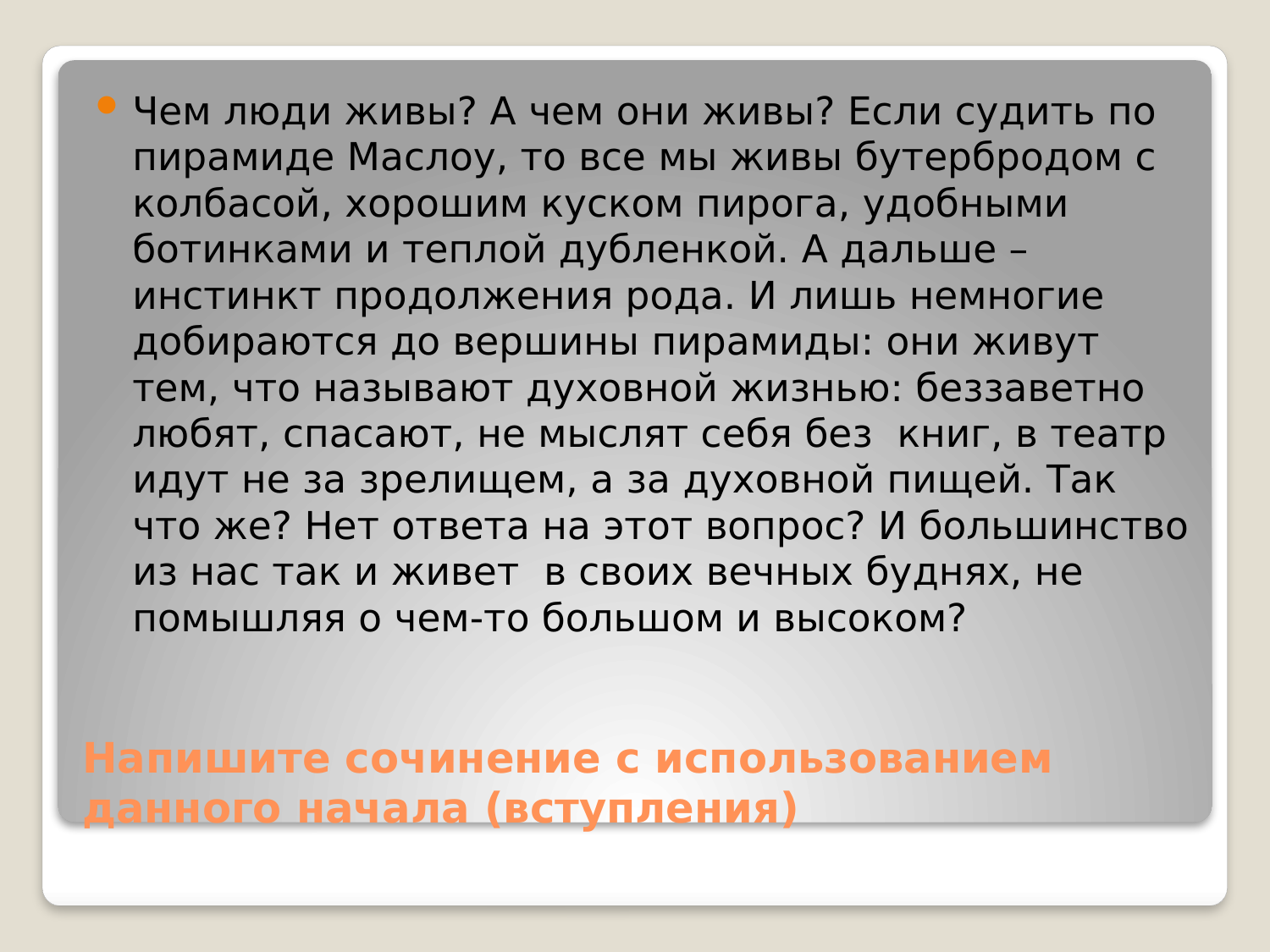

Чем люди живы? А чем они живы? Если судить по пирамиде Маслоу, то все мы живы бутербродом с колбасой, хорошим куском пирога, удобными ботинками и теплой дубленкой. А дальше –инстинкт продолжения рода. И лишь немногие добираются до вершины пирамиды: они живут тем, что называют духовной жизнью: беззаветно любят, спасают, не мыслят себя без  книг, в театр идут не за зрелищем, а за духовной пищей. Так что же? Нет ответа на этот вопрос? И большинство из нас так и живет  в своих вечных буднях, не помышляя о чем-то большом и высоком?
# Напишите сочинение с использованием данного начала (вступления)